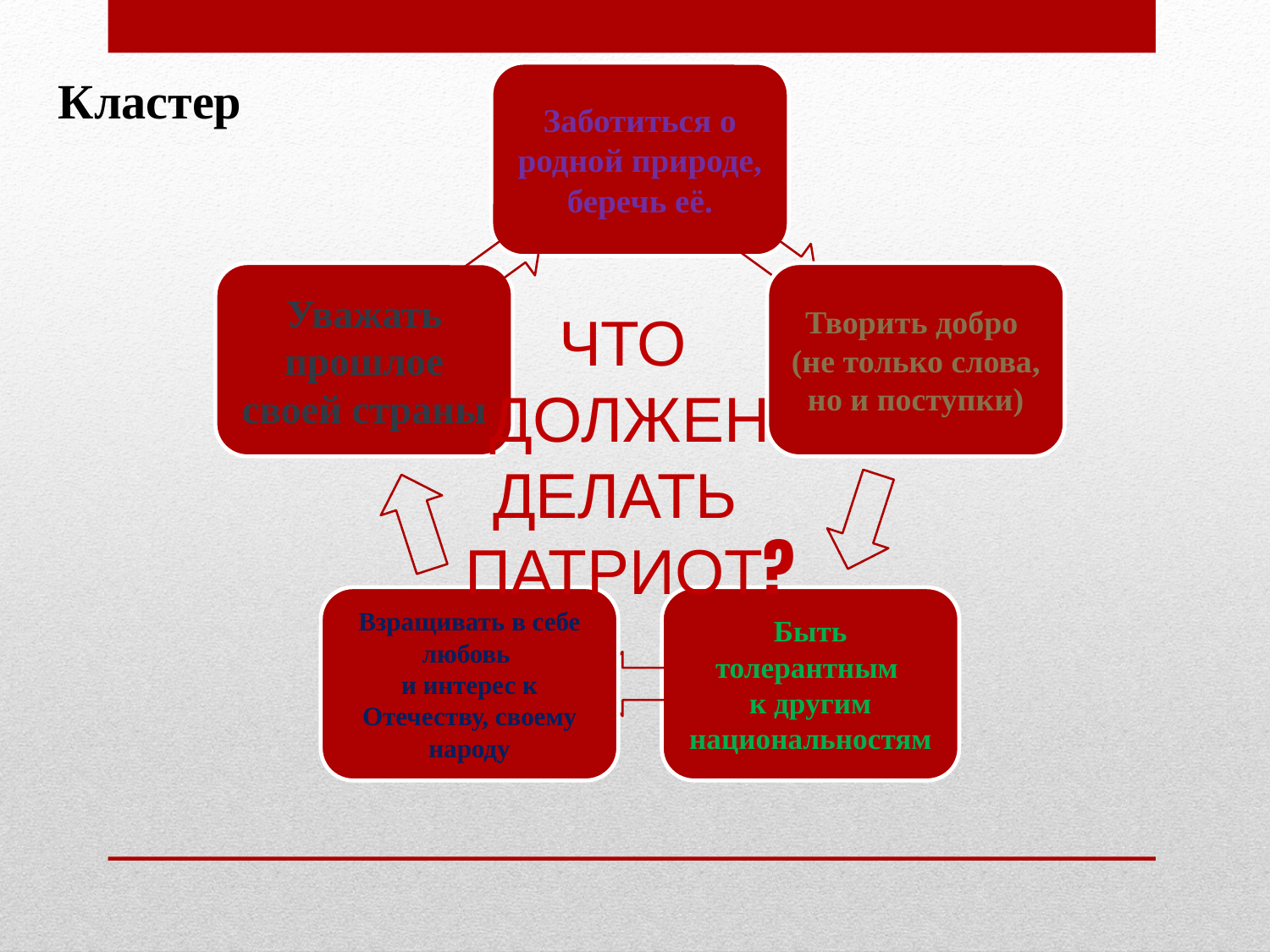

Кластер
Заботиться о родной природе, беречь её.
Творить добро
(не только слова,
но и поступки)
Быть толерантным
к другим национальностям
Взращивать в себе любовь
и интерес к Отечеству, своему народу
ЧТО
ДОЛЖЕН ДЕЛАТЬ
ПАТРИОТ?